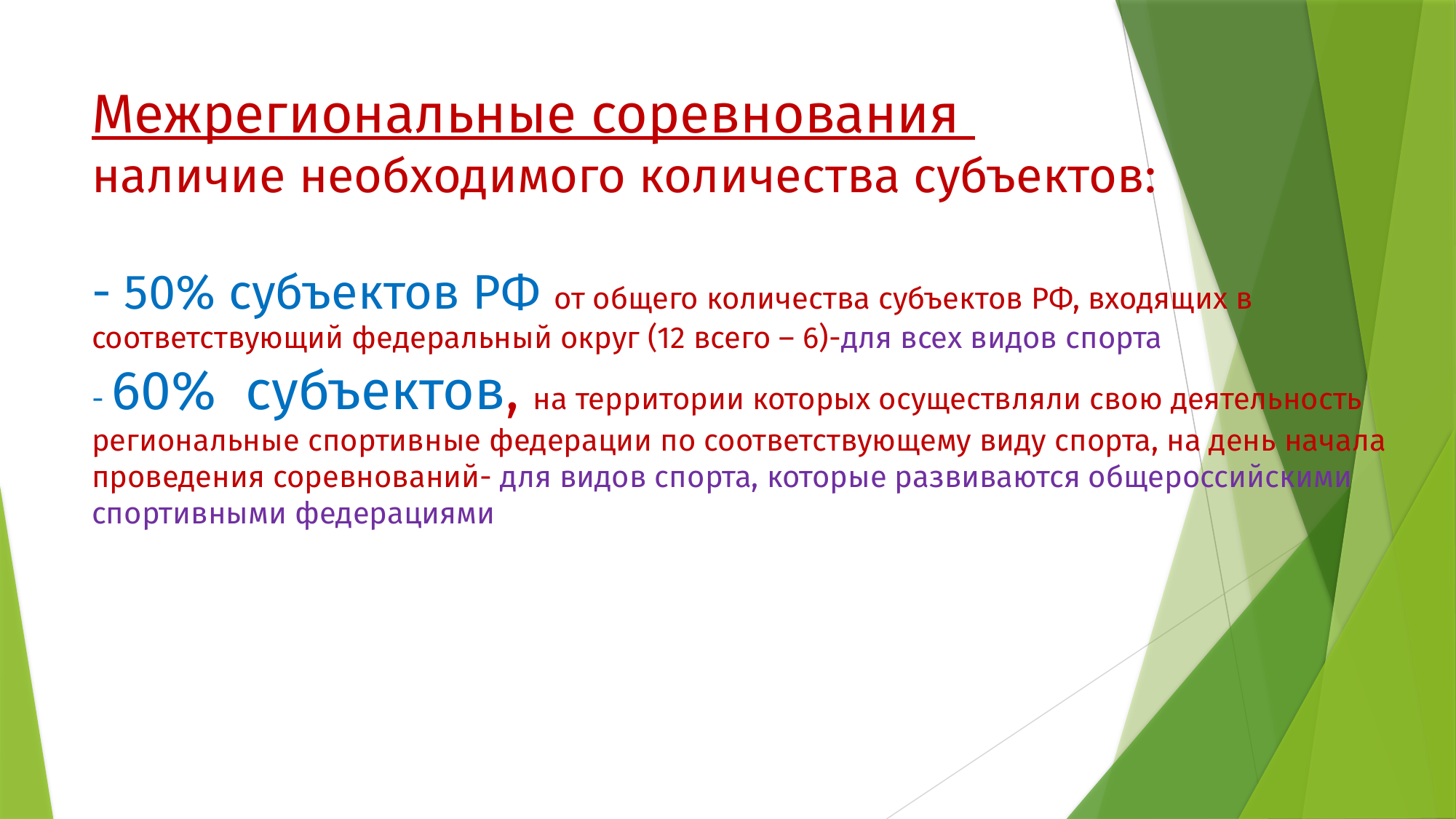

# Межрегиональные соревнования наличие необходимого количества субъектов: - 50% субъектов РФ от общего количества субъектов РФ, входящих в соответствующий федеральный округ (12 всего – 6)-для всех видов спорта - 60%  субъектов, на территории которых осуществляли свою деятельность региональные спортивные федерации по соответствующему виду спорта, на день начала проведения соревнований- для видов спорта, которые развиваются общероссийскими спортивными федерациями